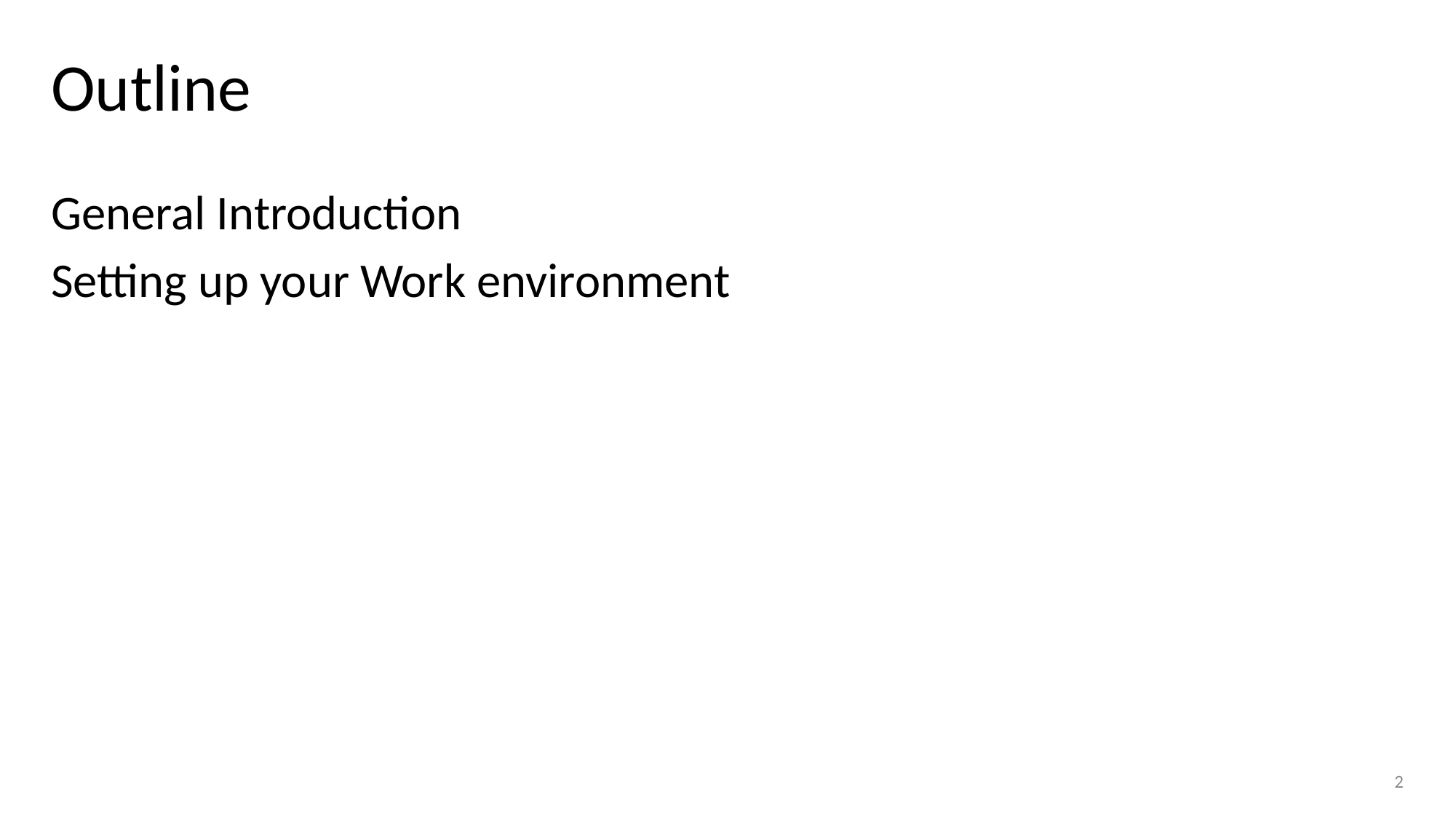

# Outline
General Introduction
Setting up your Work environment
2